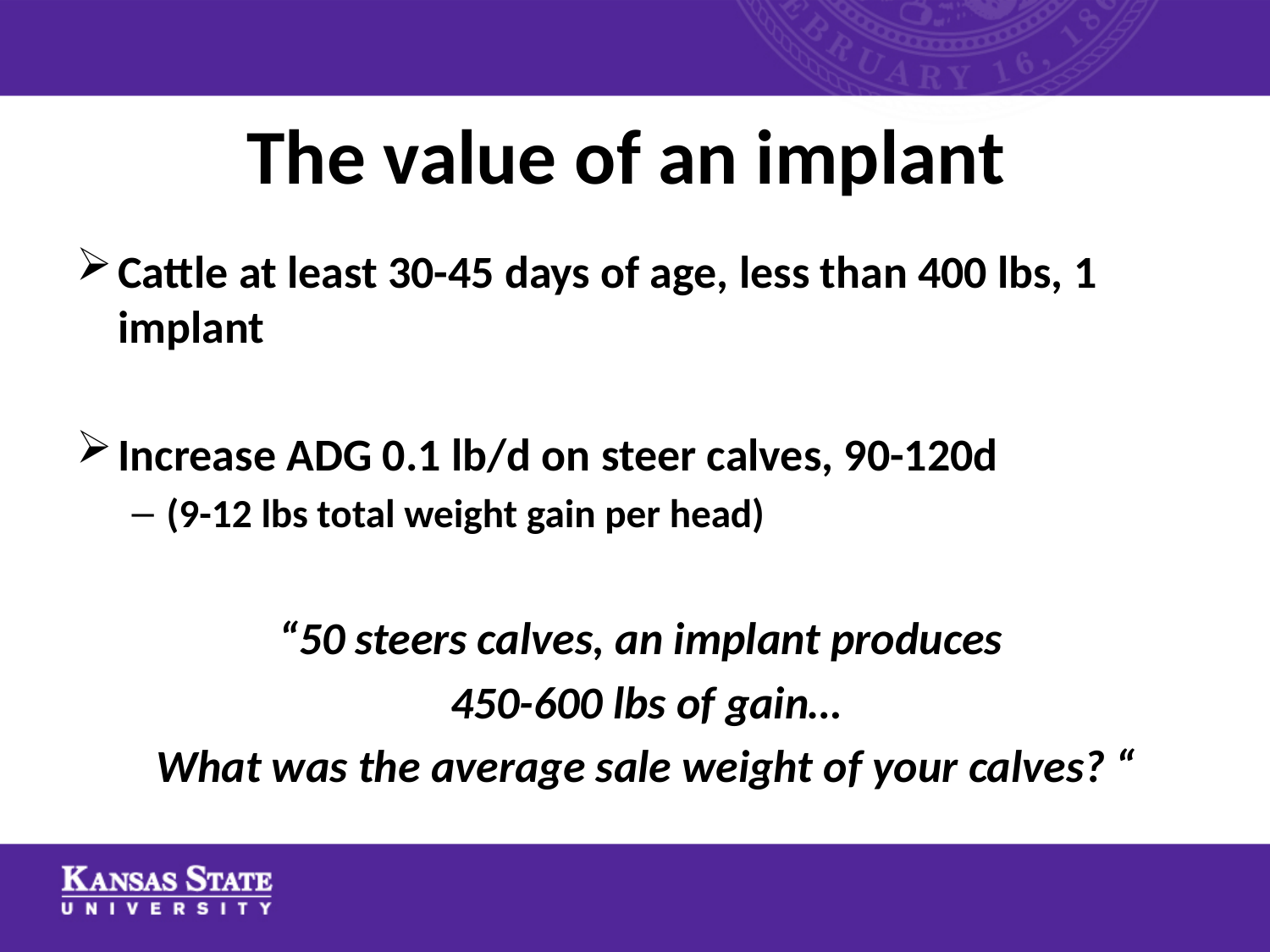

# The value of an implant
Cattle at least 30-45 days of age, less than 400 lbs, 1 implant

Increase ADG 0.1 lb/d on steer calves, 90-120d
(9-12 lbs total weight gain per head)

“50 steers calves, an implant produces
450-600 lbs of gain…
What was the average sale weight of your calves? “